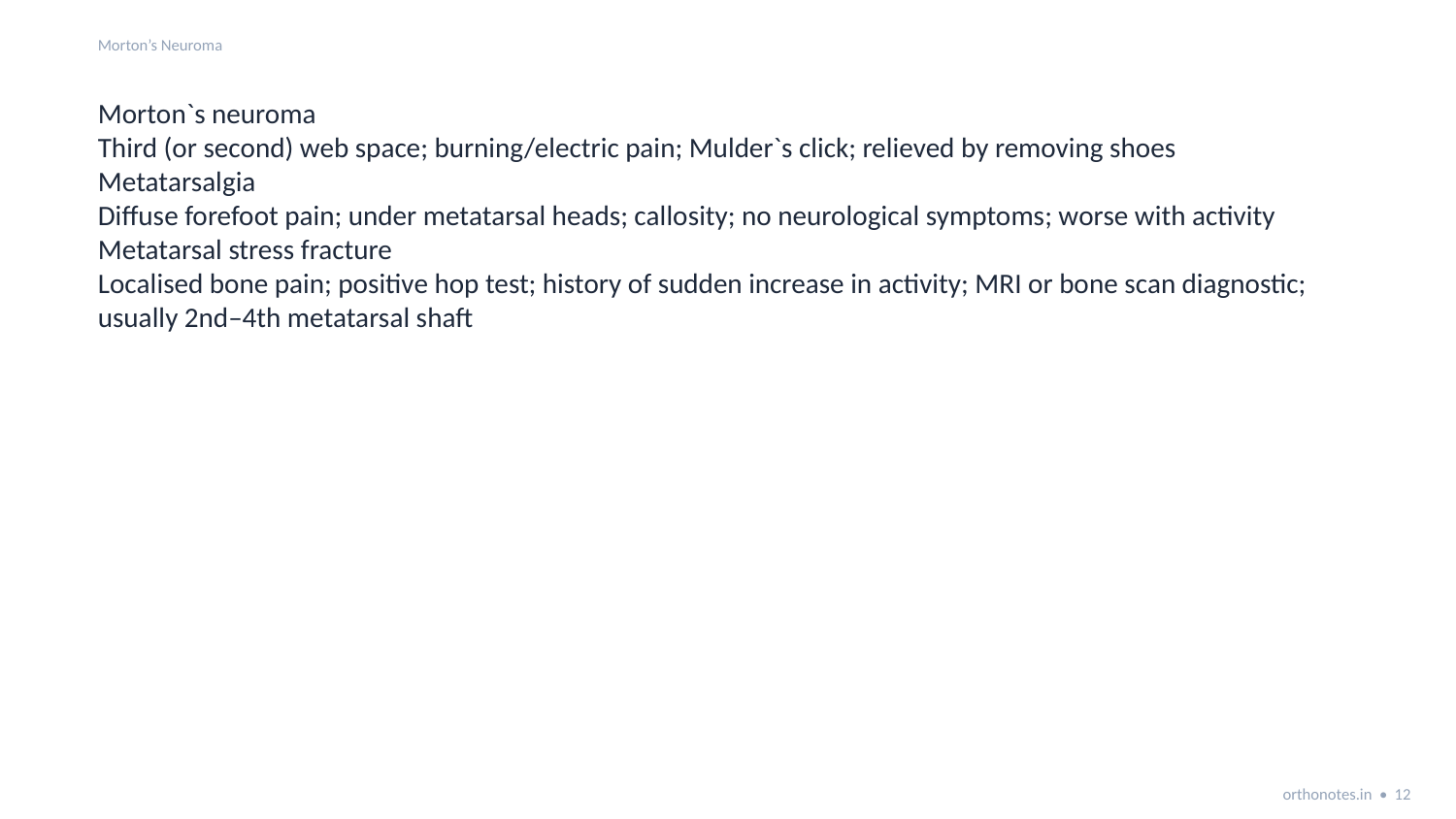

Morton’s Neuroma
Morton`s neuroma
Third (or second) web space; burning/electric pain; Mulder`s click; relieved by removing shoes
Metatarsalgia
Diffuse forefoot pain; under metatarsal heads; callosity; no neurological symptoms; worse with activity
Metatarsal stress fracture
Localised bone pain; positive hop test; history of sudden increase in activity; MRI or bone scan diagnostic; usually 2nd–4th metatarsal shaft
orthonotes.in  •  12